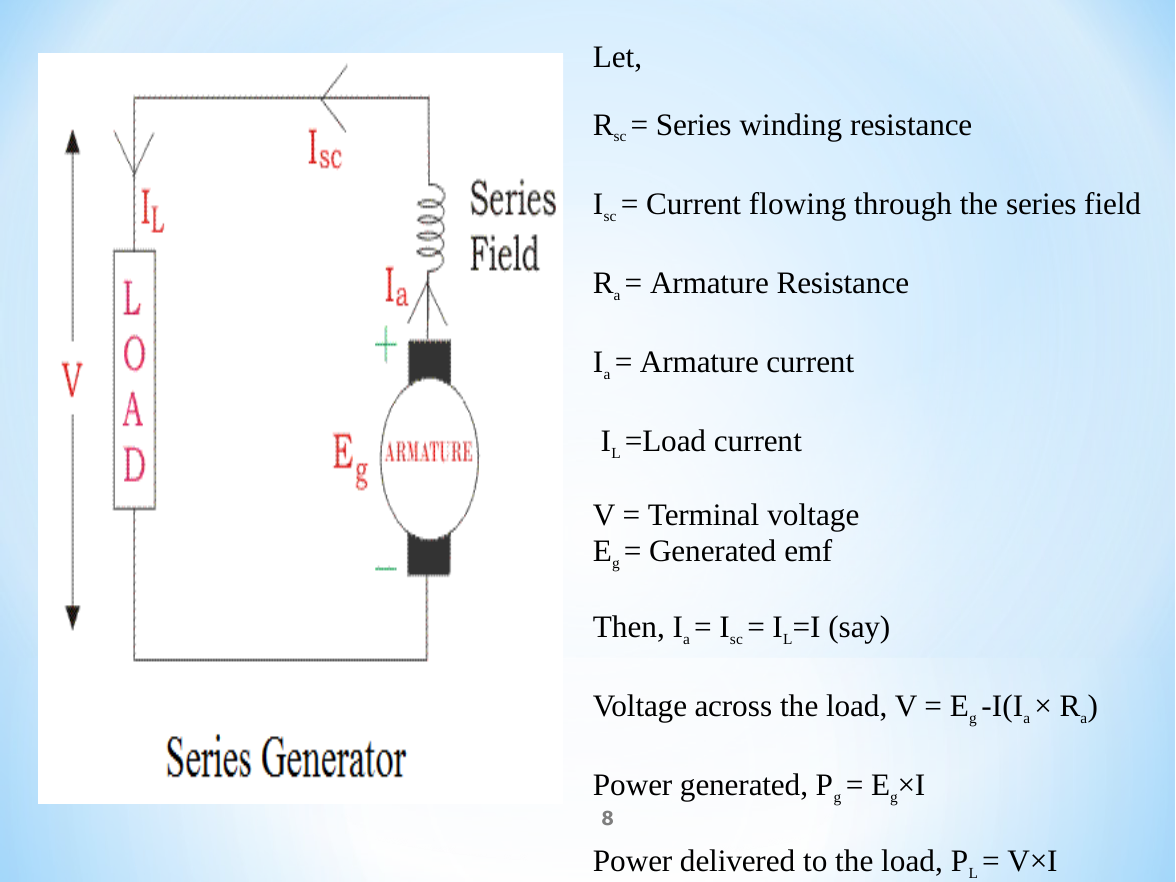

# Let,

Rsc = Series winding resistance
Isc = Current flowing through the series field  Ra = Armature Resistance
Ia = Armature current  IL =Load current
V = Terminal voltage
Eg = Generated emf
Then, Ia = Isc = IL=I (say)
Voltage across the load, V = Eg -I(Ia × Ra)  Power generated, Pg = Eg×I
Power delivered to the load, PL = V×I
8